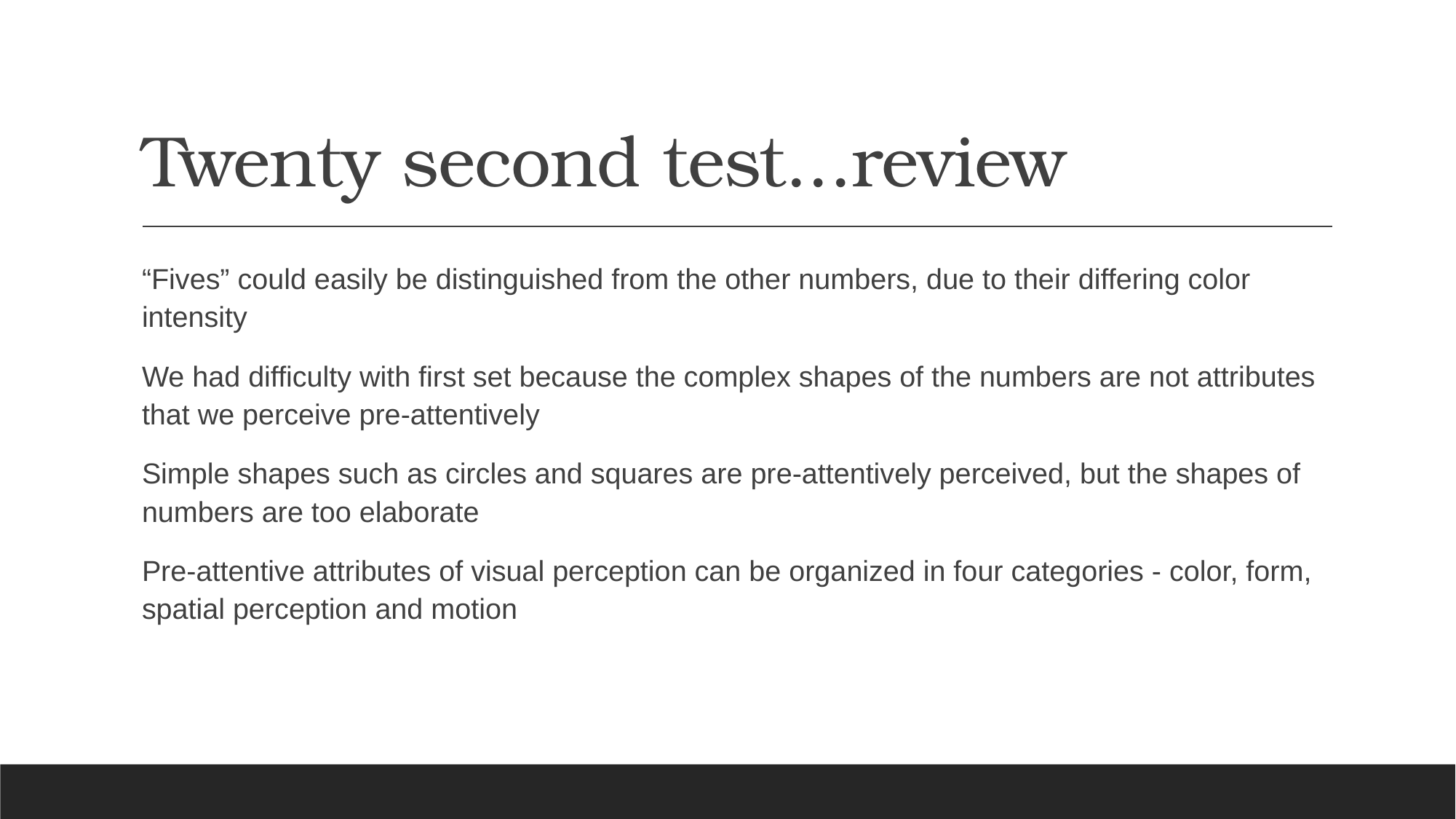

# Twenty second test...review
“Fives” could easily be distinguished from the other numbers, due to their differing color intensity
We had difficulty with first set because the complex shapes of the numbers are not attributes that we perceive pre-attentively
Simple shapes such as circles and squares are pre-attentively perceived, but the shapes of numbers are too elaborate
Pre-attentive attributes of visual perception can be organized in four categories - color, form, spatial perception and motion